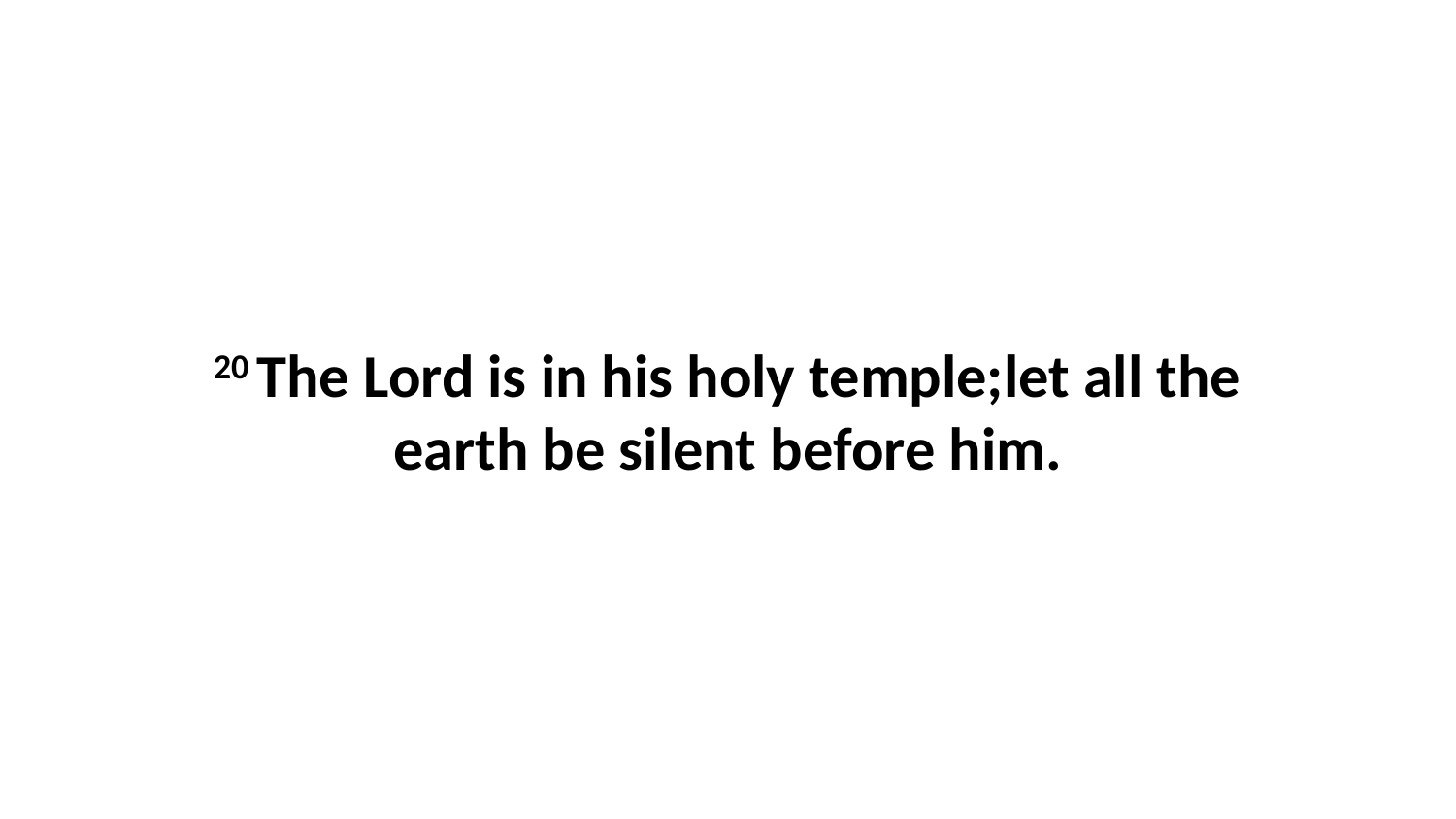

20 The Lord is in his holy temple;let all the earth be silent before him.